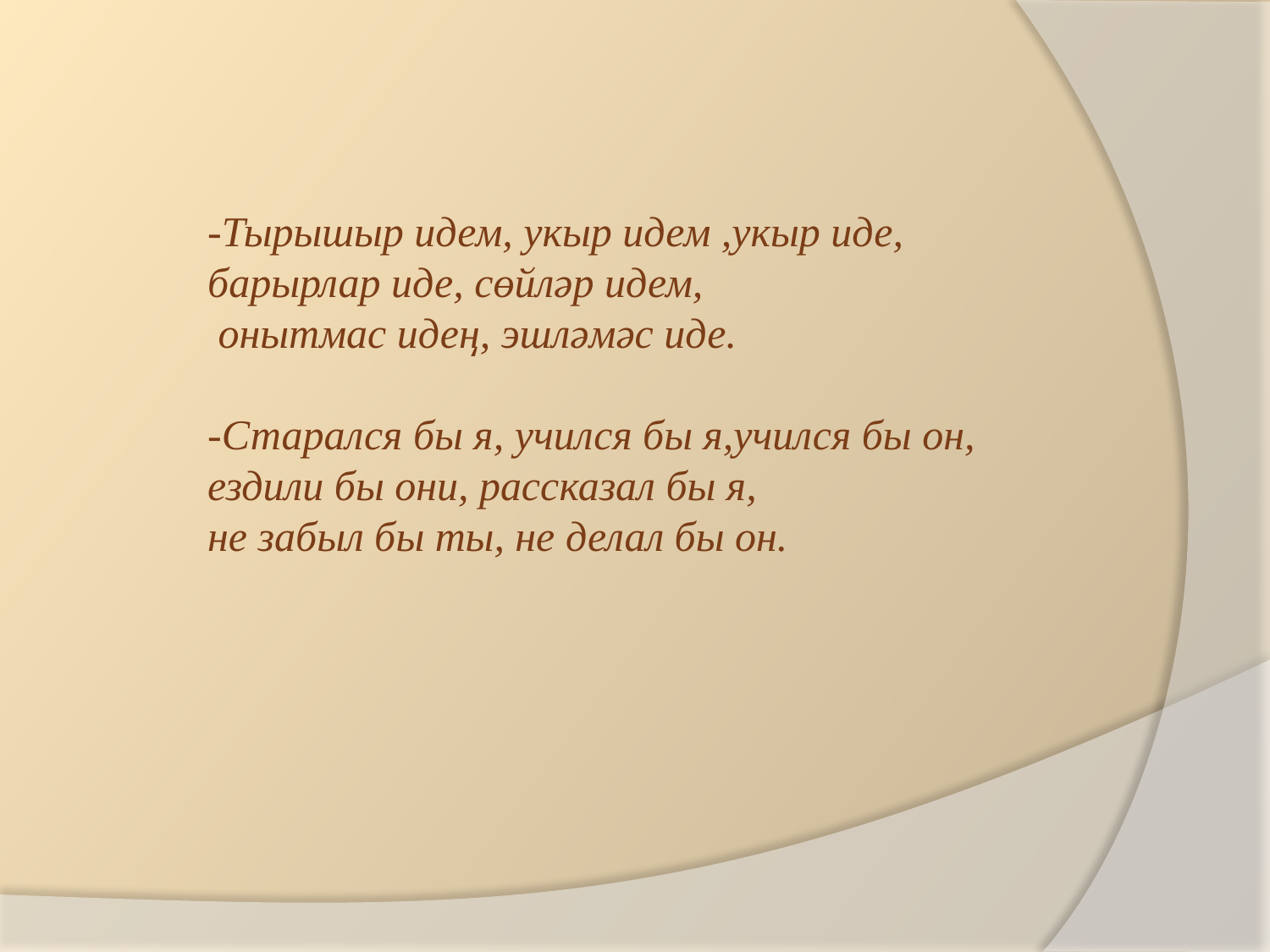

-Тырышыр идем, укыр идем ,укыр иде, барырлар иде, сөйләр идем,
 онытмас идең, эшләмәс иде.

-Старался бы я, учился бы я,учился бы он, ездили бы они, рассказал бы я,
не забыл бы ты, не делал бы он.